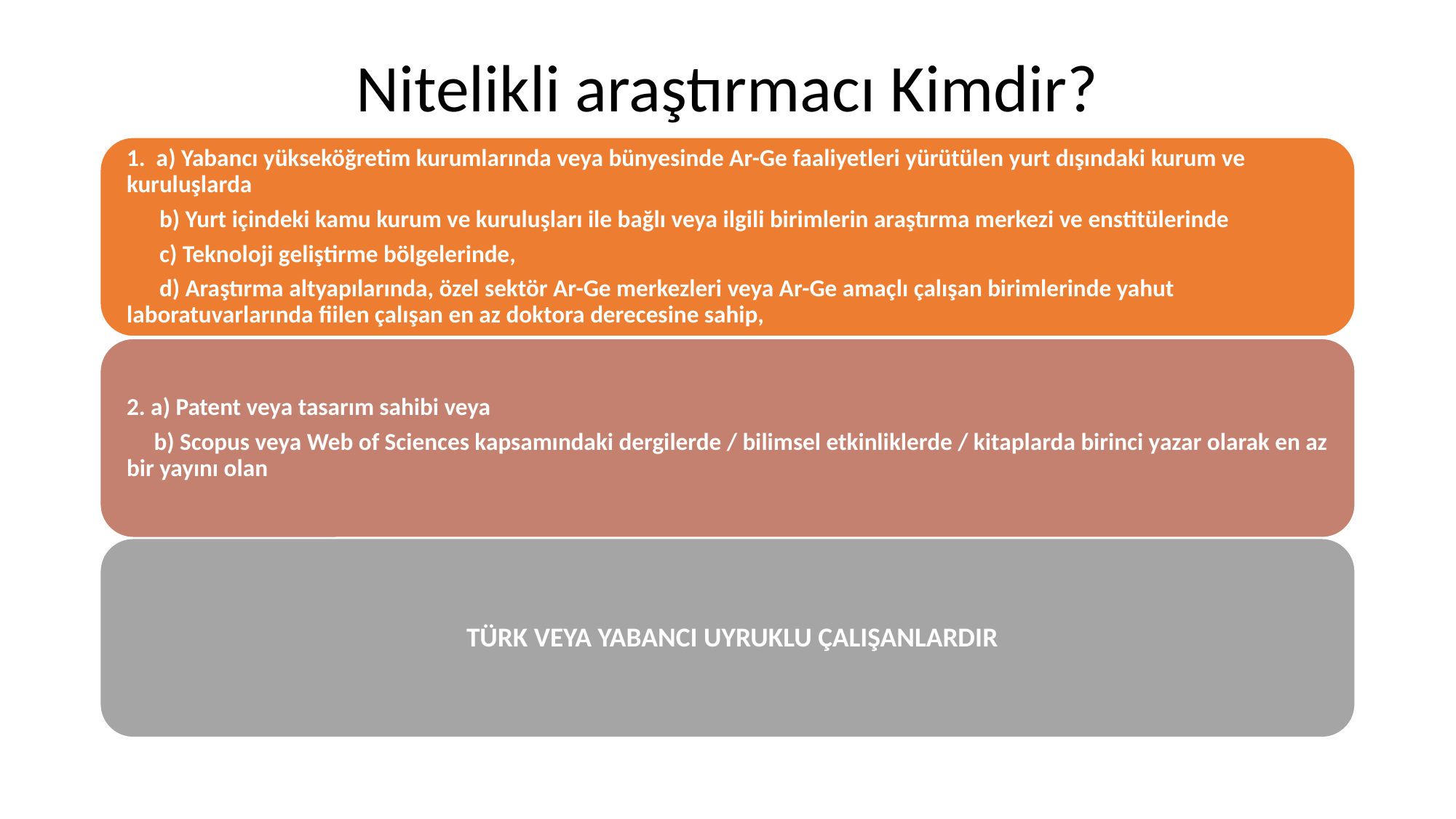

# Nitelikli araştırmacı Kimdir?
1.  a) Yabancı yükseköğretim kurumlarında veya bünyesinde Ar-Ge faaliyetleri yürütülen yurt dışındaki kurum ve kuruluşlarda
      b) Yurt içindeki kamu kurum ve kuruluşları ile bağlı veya ilgili birimlerin araştırma merkezi ve enstitülerinde
      c) Teknoloji geliştirme bölgelerinde,
      d) Araştırma altyapılarında, özel sektör Ar-Ge merkezleri veya Ar-Ge amaçlı çalışan birimlerinde yahut laboratuvarlarında fiilen çalışan en az doktora derecesine sahip,
2. a) Patent veya tasarım sahibi veya
     b) Scopus veya Web of Sciences kapsamındaki dergilerde / bilimsel etkinliklerde / kitaplarda birinci yazar olarak en az bir yayını olan
TÜRK VEYA YABANCI UYRUKLU ÇALIŞANLARDIR